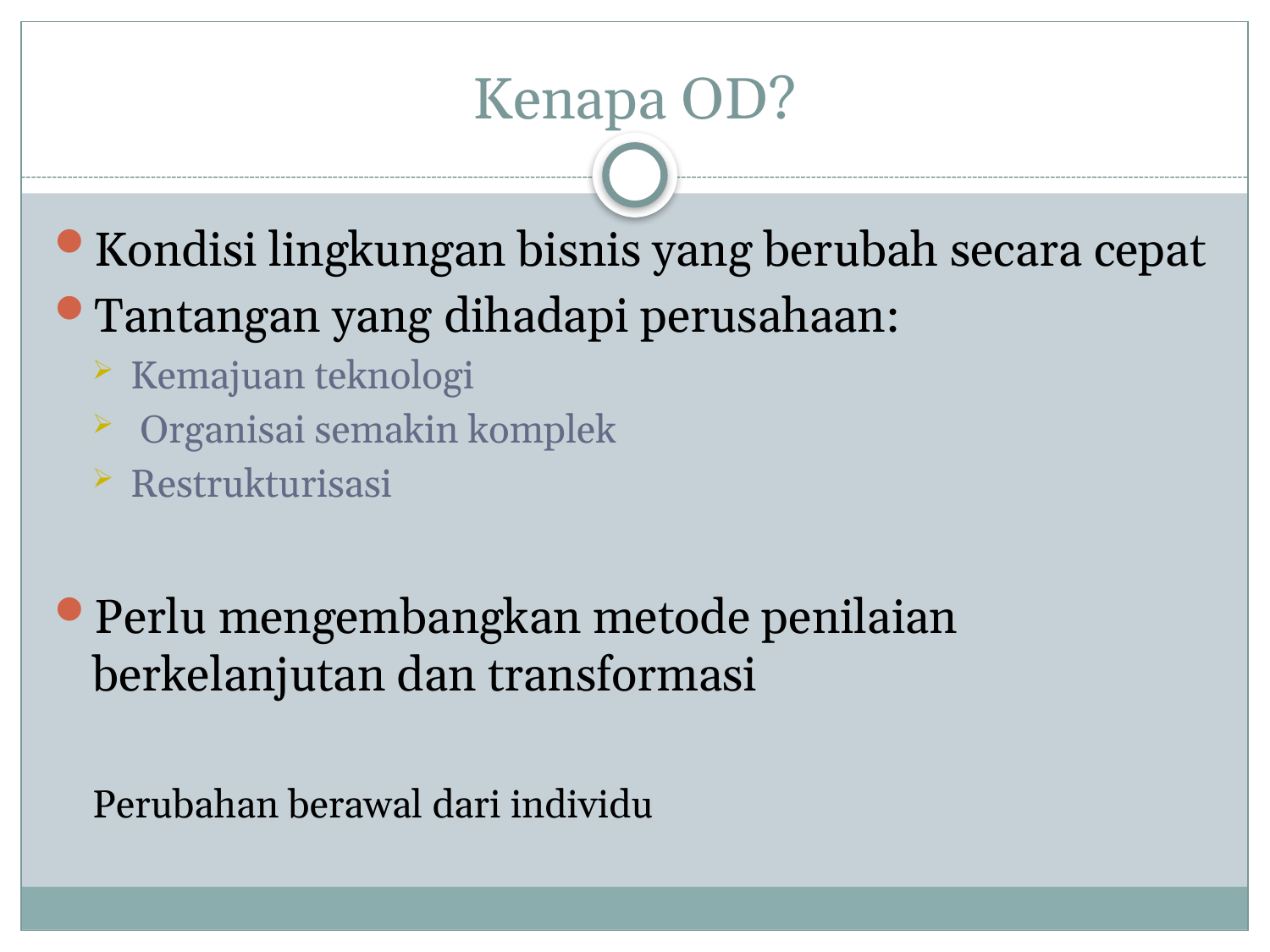

# Kenapa OD?
Kondisi lingkungan bisnis yang berubah secara cepat
Tantangan yang dihadapi perusahaan:
Kemajuan teknologi
 Organisai semakin komplek
Restrukturisasi

Perlu mengembangkan metode penilaian berkelanjutan dan transformasi

Perubahan berawal dari individu